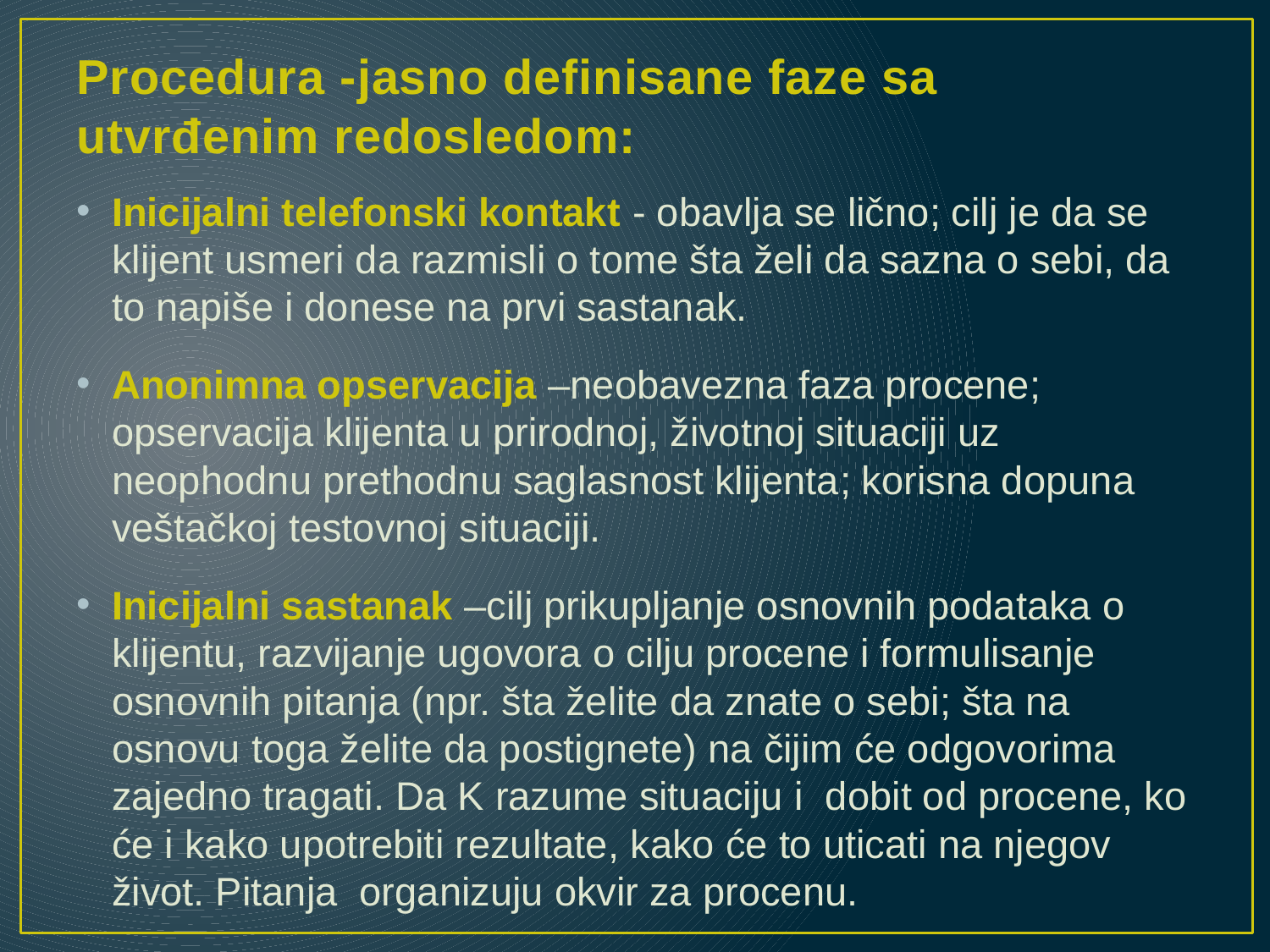

# Procedura -jasno definisane faze sa utvrđenim redosledom:
Inicijalni telefonski kontakt - obavlja se lično; cilj je da se klijent usmeri da razmisli o tome šta želi da sazna o sebi, da to napiše i donese na prvi sastanak.
Anonimna opservacija –neobavezna faza procene; opservacija klijenta u prirodnoj, životnoj situaciji uz neophodnu prethodnu saglasnost klijenta; korisna dopuna veštačkoj testovnoj situaciji.
Inicijalni sastanak –cilj prikupljanje osnovnih podataka o klijentu, razvijanje ugovora o cilju procene i formulisanje osnovnih pitanja (npr. šta želite da znate o sebi; šta na osnovu toga želite da postignete) na čijim će odgovorima zajedno tragati. Da K razume situaciju i  dobit od procene, ko će i kako upotrebiti rezultate, kako će to uticati na njegov život. Pitanja  organizuju okvir za procenu.